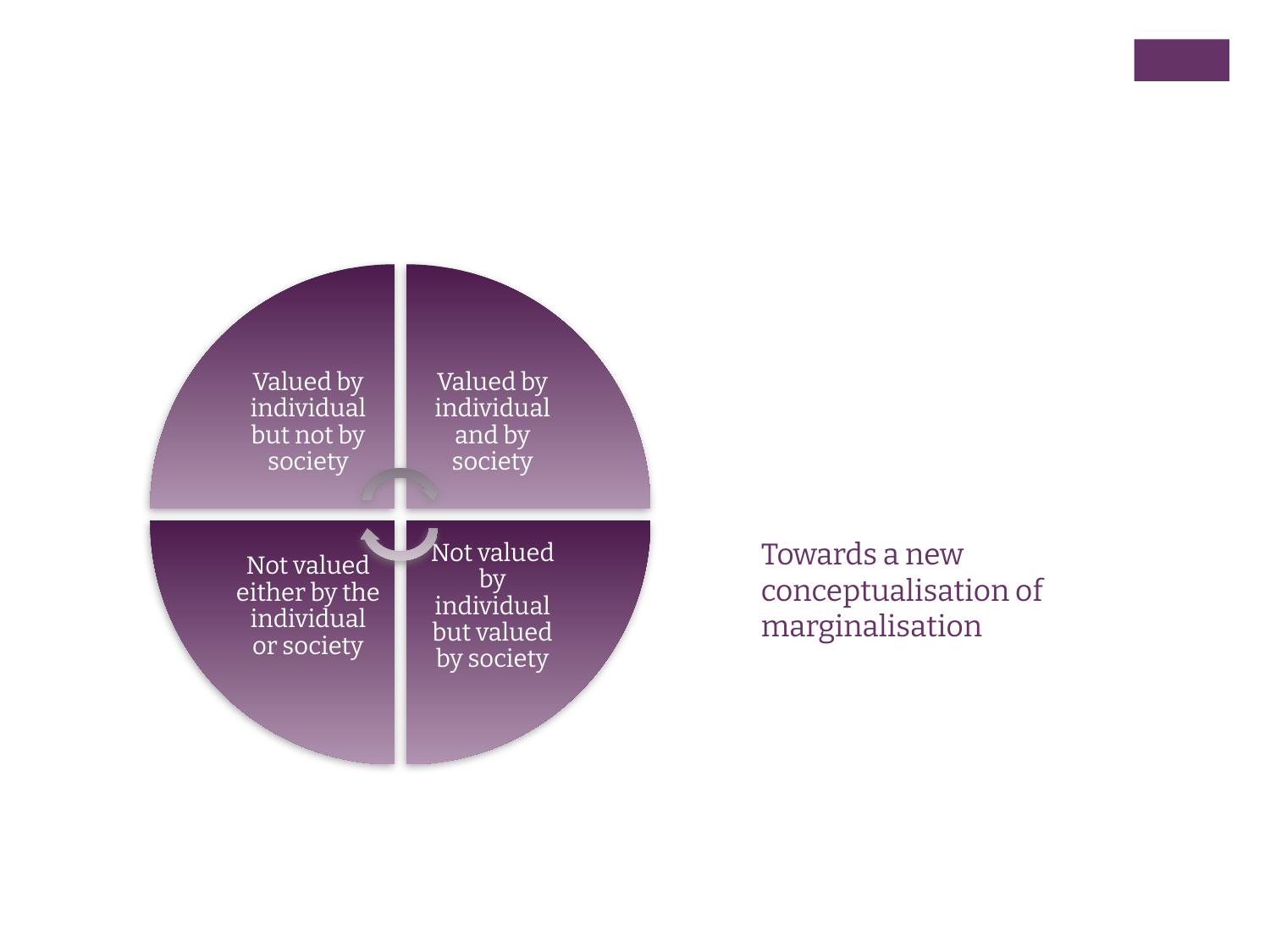

Valued by individual but not by society
Valued by individual and by society
Not valued by individual but valued by society
Not valued either by the individual or society
# Towards a new conceptualisation of marginalisation